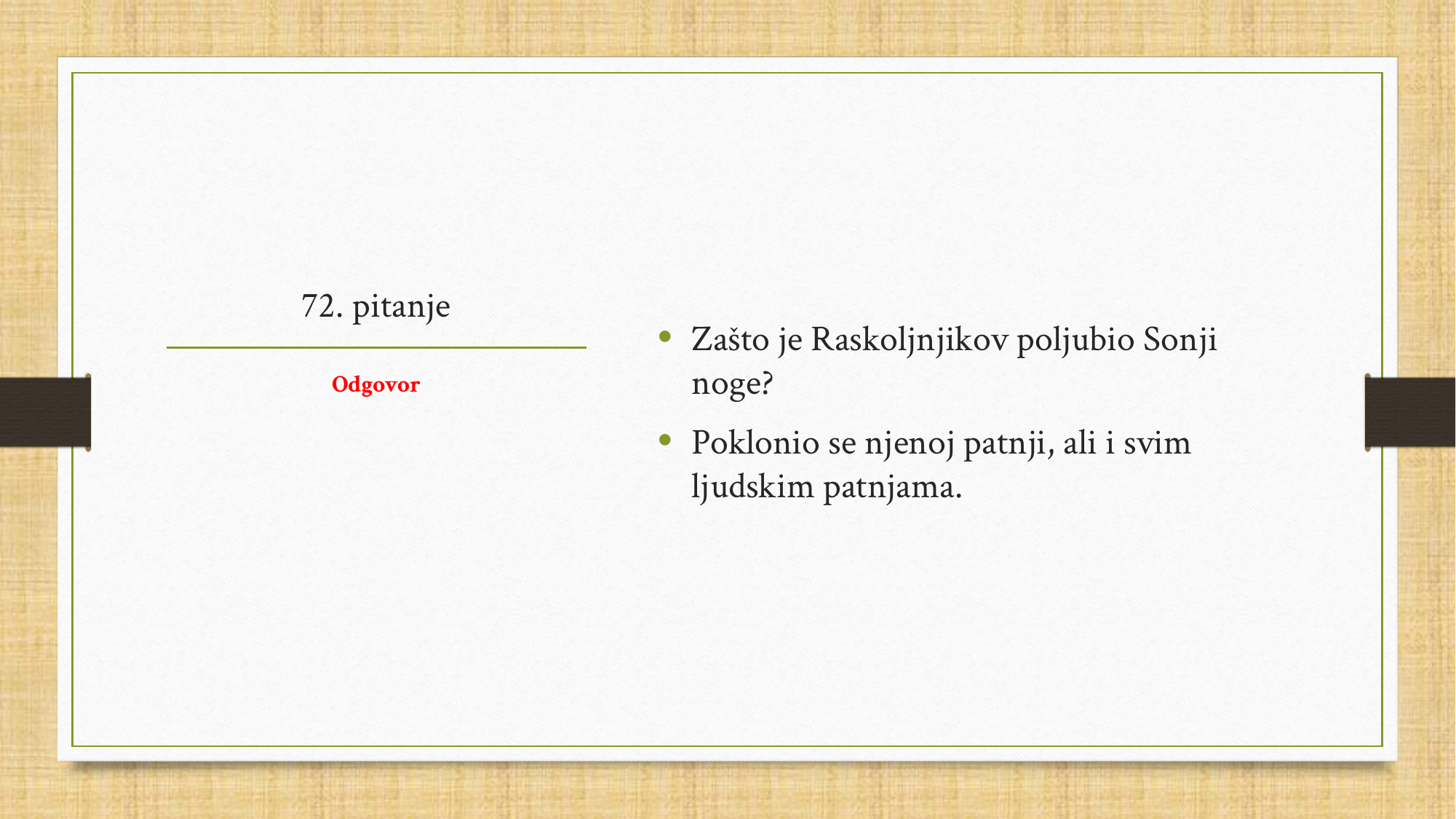

Zašto je Raskoljnjikov poljubio Sonji noge?
Poklonio se njenoj patnji, ali i svim ljudskim patnjama.
# 72. pitanje
Odgovor